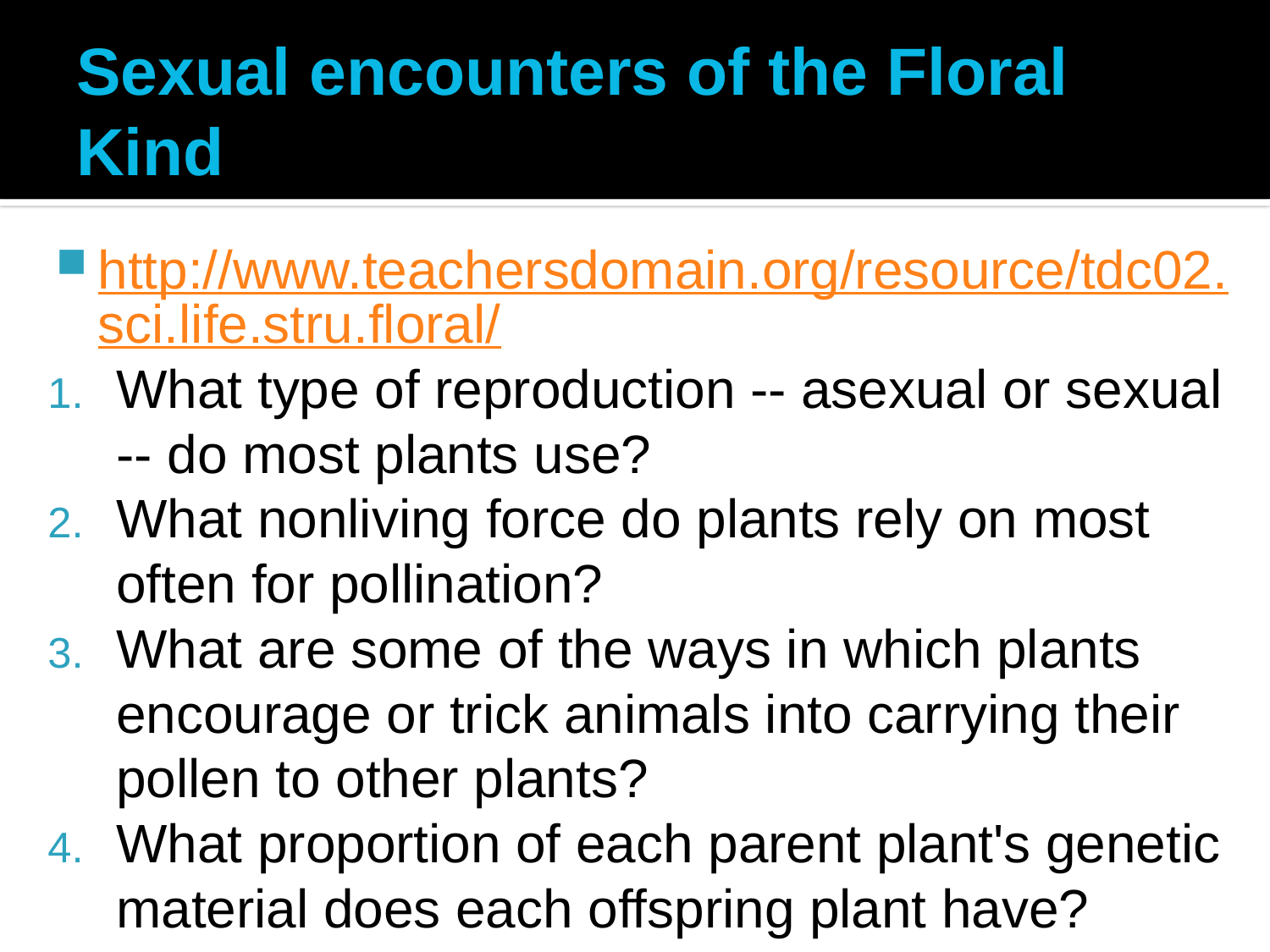

# Sexual encounters of the Floral Kind
http://www.teachersdomain.org/resource/tdc02.sci.life.stru.floral/
What type of reproduction -- asexual or sexual -- do most plants use?
What nonliving force do plants rely on most often for pollination?
What are some of the ways in which plants encourage or trick animals into carrying their pollen to other plants?
What proportion of each parent plant's genetic material does each offspring plant have?